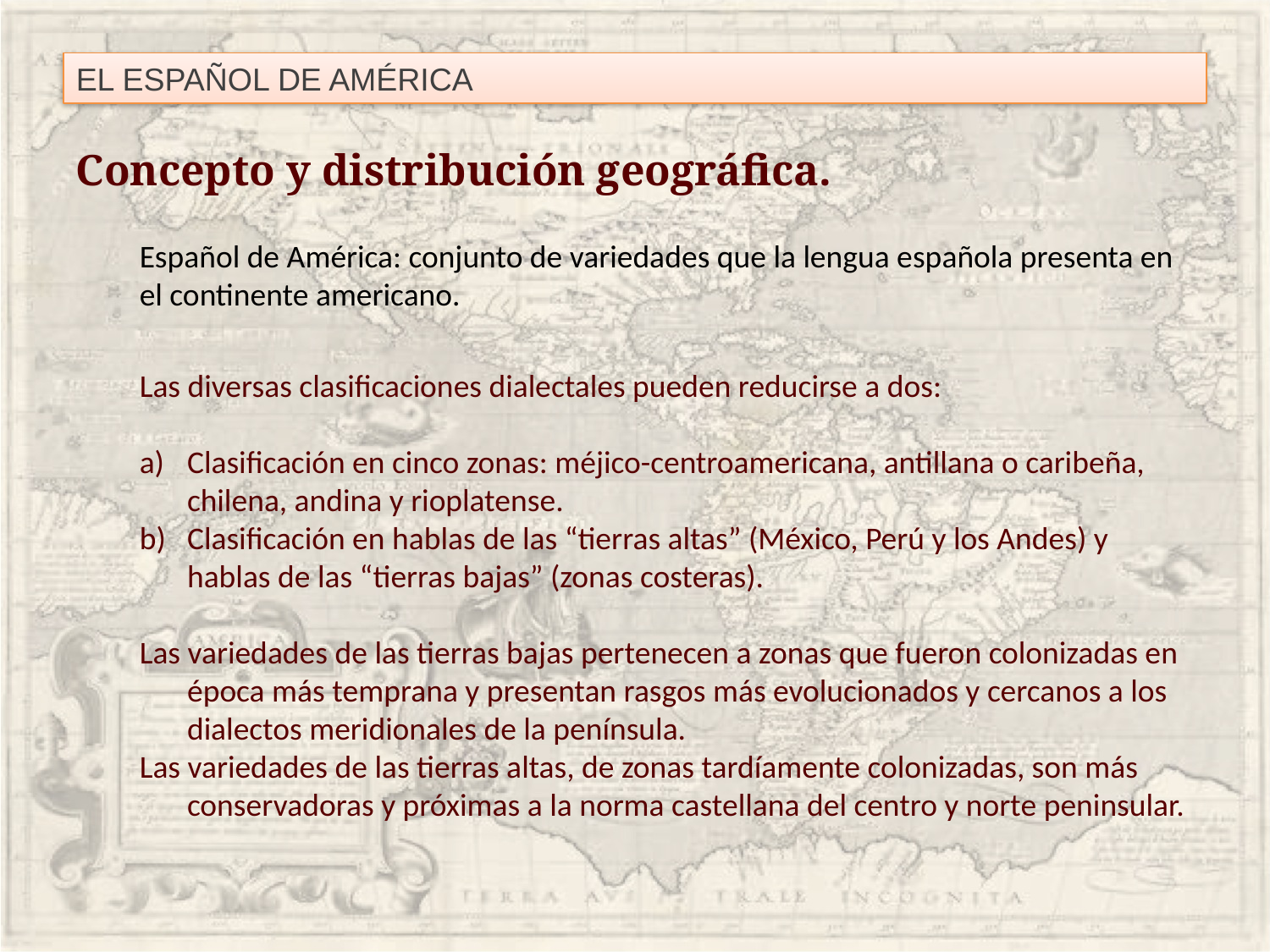

EL ESPAÑOL DE AMÉRICA
Concepto y distribución geográfica.
Español de América: conjunto de variedades que la lengua española presenta en el continente americano.
Las diversas clasificaciones dialectales pueden reducirse a dos:

Clasificación en cinco zonas: méjico-centroamericana, antillana o caribeña, chilena, andina y rioplatense.
Clasificación en hablas de las “tierras altas” (México, Perú y los Andes) y hablas de las “tierras bajas” (zonas costeras).

Las variedades de las tierras bajas pertenecen a zonas que fueron colonizadas en época más temprana y presentan rasgos más evolucionados y cercanos a los dialectos meridionales de la península.
Las variedades de las tierras altas, de zonas tardíamente colonizadas, son más conservadoras y próximas a la norma castellana del centro y norte peninsular.